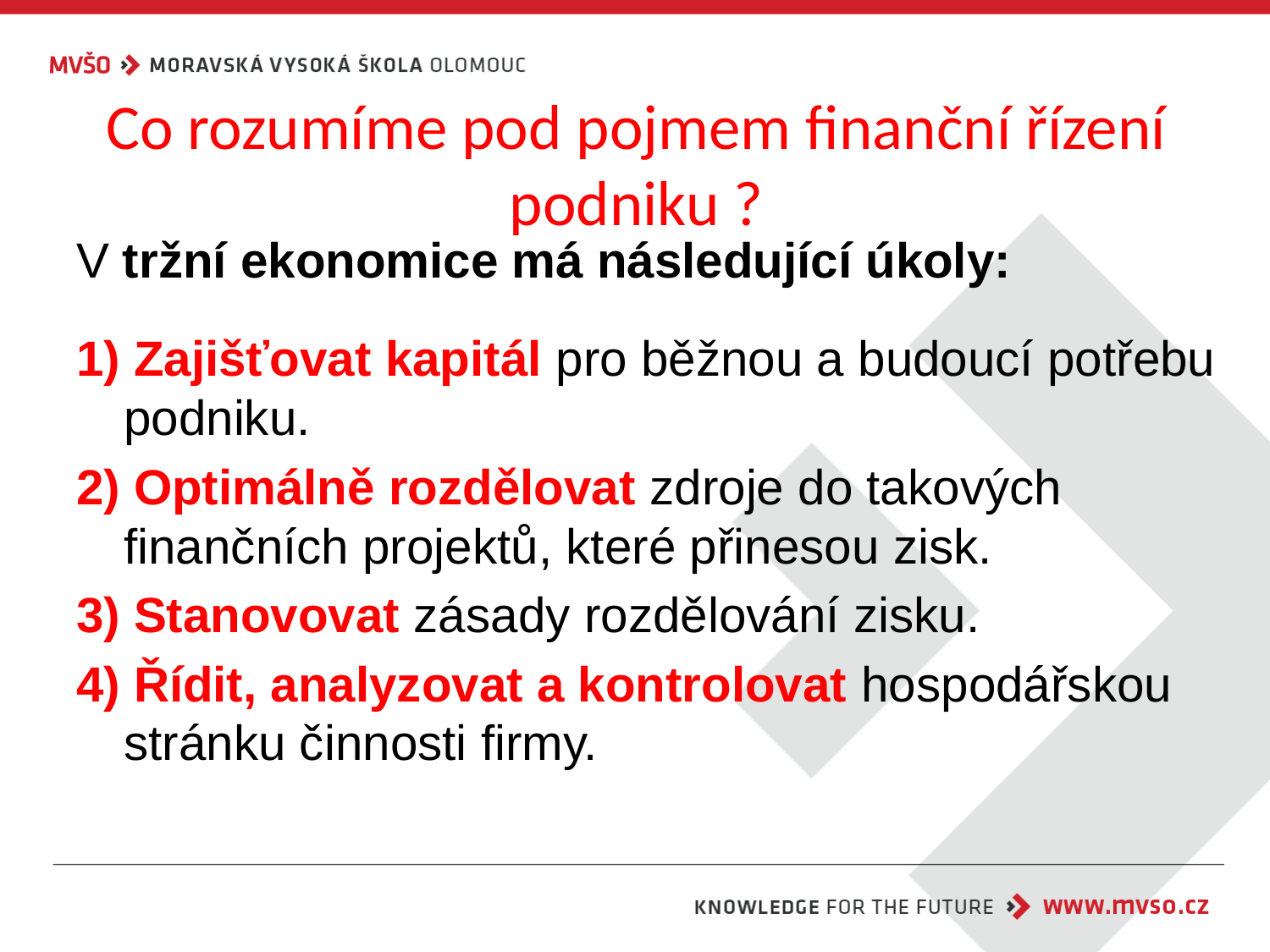

# Co rozumíme pod pojmem finanční řízení podniku ?
V tržní ekonomice má následující úkoly:

1) Zajišťovat kapitál pro běžnou a budoucí potřebu podniku.
2) Optimálně rozdělovat zdroje do takových finančních projektů, které přinesou zisk.
3) Stanovovat zásady rozdělování zisku.
4) Řídit, analyzovat a kontrolovat hospodářskou stránku činnosti firmy.